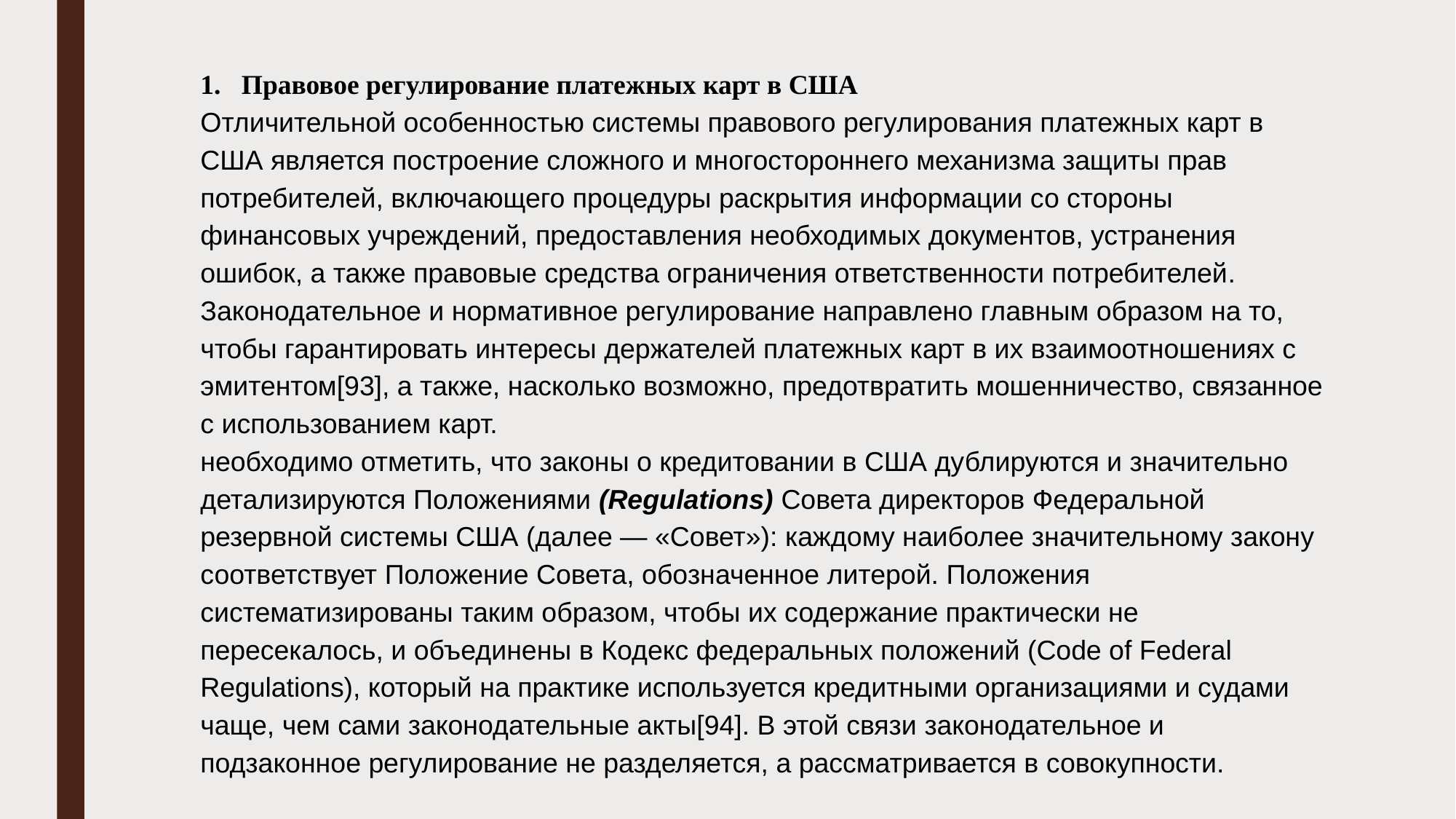

Правовое регулирование платежных карт в США
Отличительной особенностью системы правового регулирования платежных карт в США является построение сложного и многостороннего механизма защиты прав потребителей, включающего процедуры раскрытия информации со стороны финансовых учреждений, предоставления необходимых документов, устранения ошибок, а также правовые средства ограничения ответственности потребителей.
Законодательное и нормативное регулирование направлено главным образом на то, чтобы гарантировать интересы держателей платежных карт в их взаимоотношениях с эмитентом[93], а также, насколько возможно, предотвратить мошенничество, связанное с использованием карт.
необходимо отметить, что законы о кредитовании в США дублируются и значительно детализируются Положениями (Regulations) Совета директоров Федеральной резервной системы США (далее — «Совет»): каждому наиболее значительному закону соответствует Положение Совета, обозначенное литерой. Положения систематизированы таким образом, чтобы их содержание практически не пересекалось, и объединены в Кодекс федеральных положений (Code of Federal Regulations), который на практике используется кредитными организациями и судами чаще, чем сами законодательные акты[94]. В этой связи законодательное и подзаконное регулирование не разделяется, а рассматривается в совокупности.